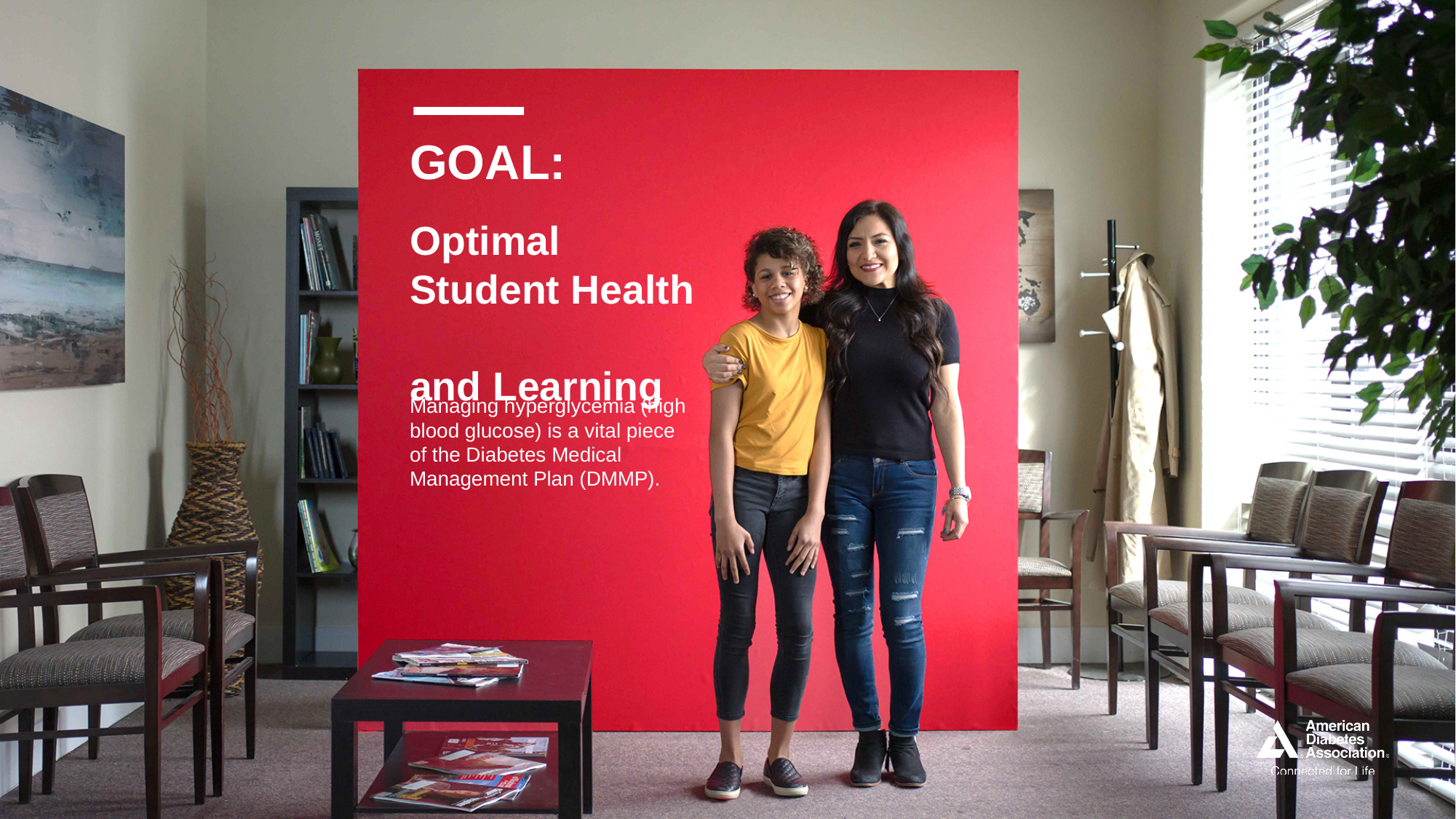

GOAL:
# Optimal Student Health and Learning
Managing hyperglycemia (high blood glucose) is a vital piece of the Diabetes Medical Management Plan (DMMP).